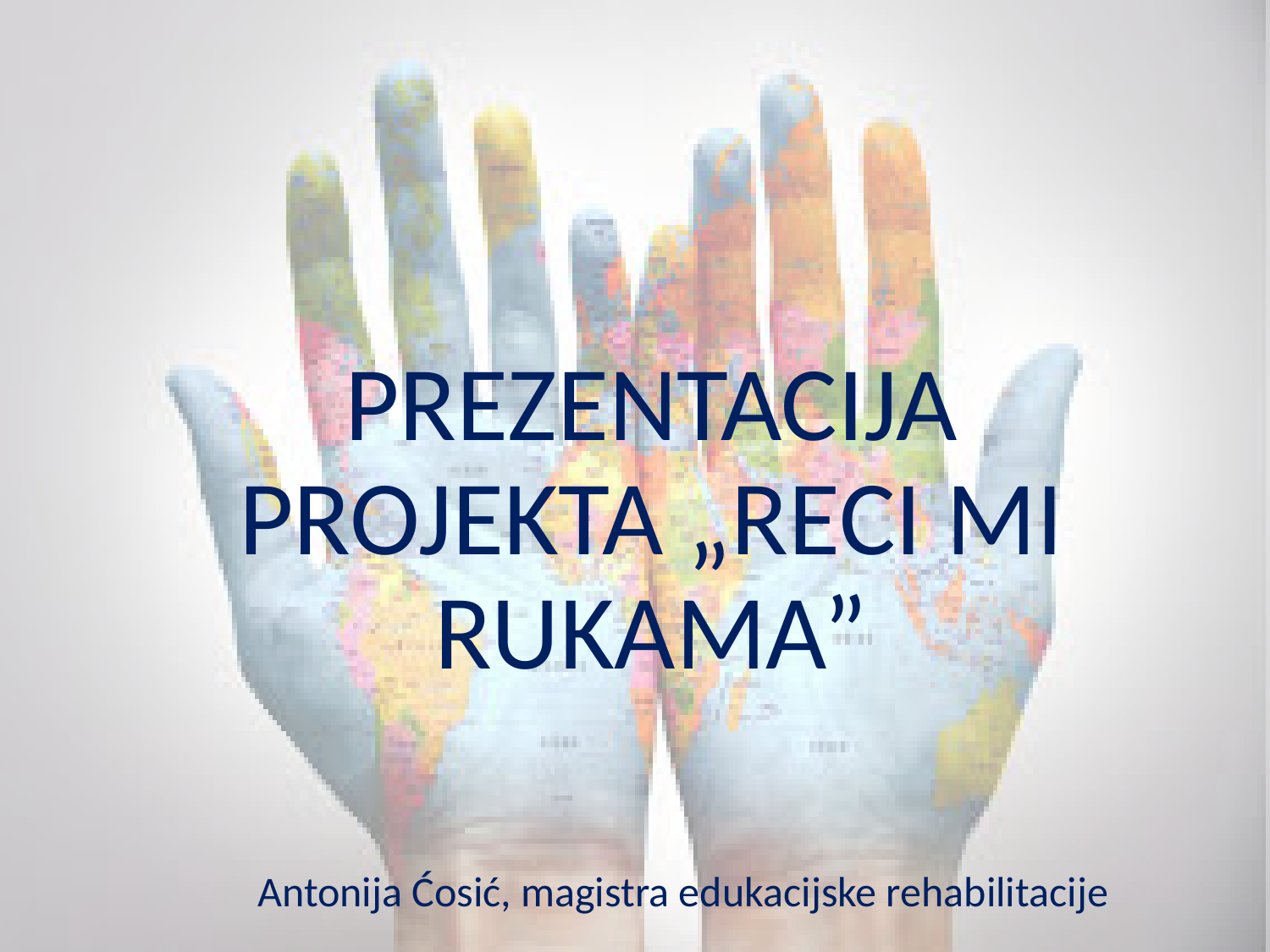

# PREZENTACIJA PROJEKTA „RECI MI RUKAMA”
Antonija Ćosić, magistra edukacijske rehabilitacije